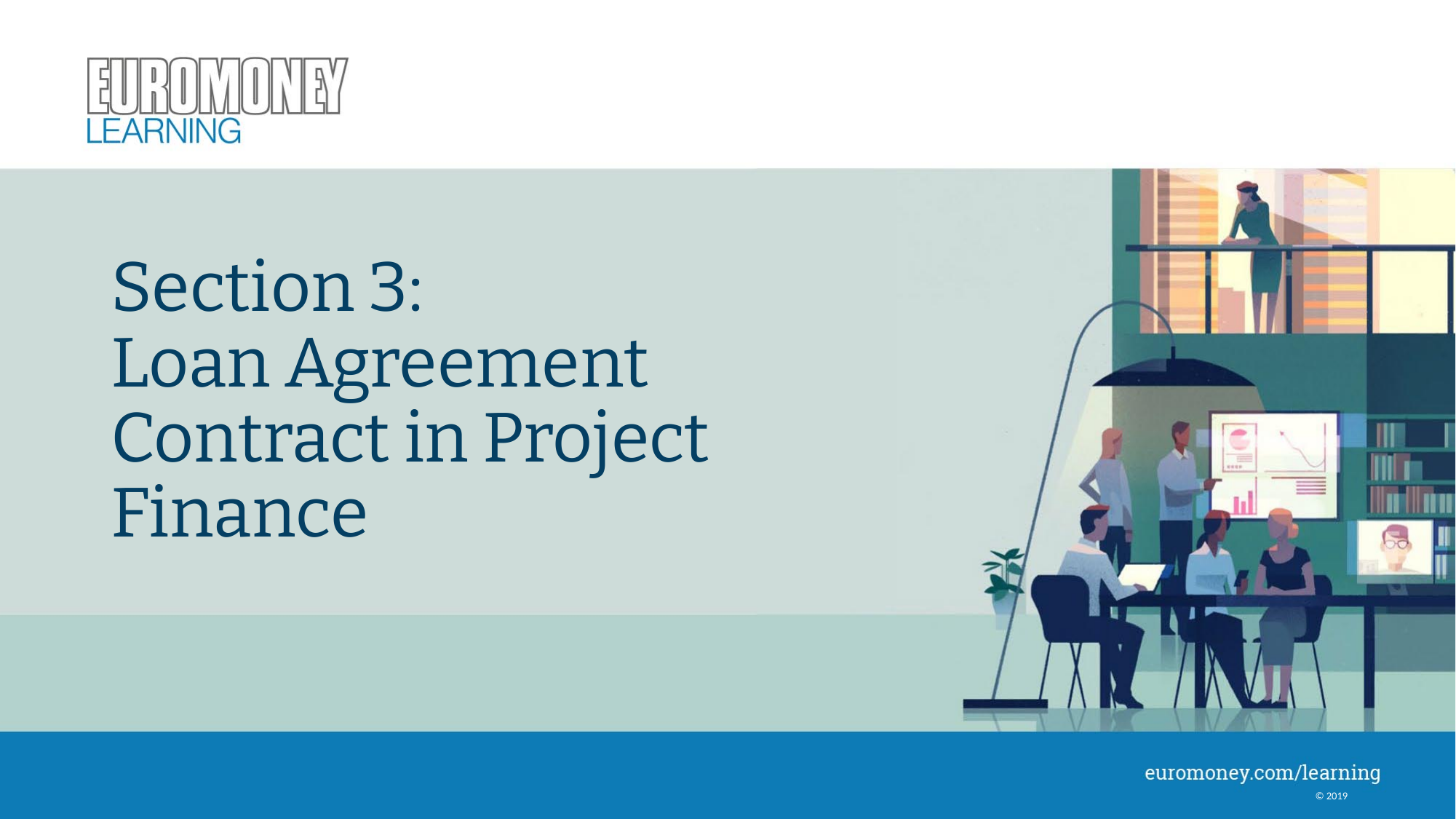

# Section 3: Loan Agreement Contract in Project Finance